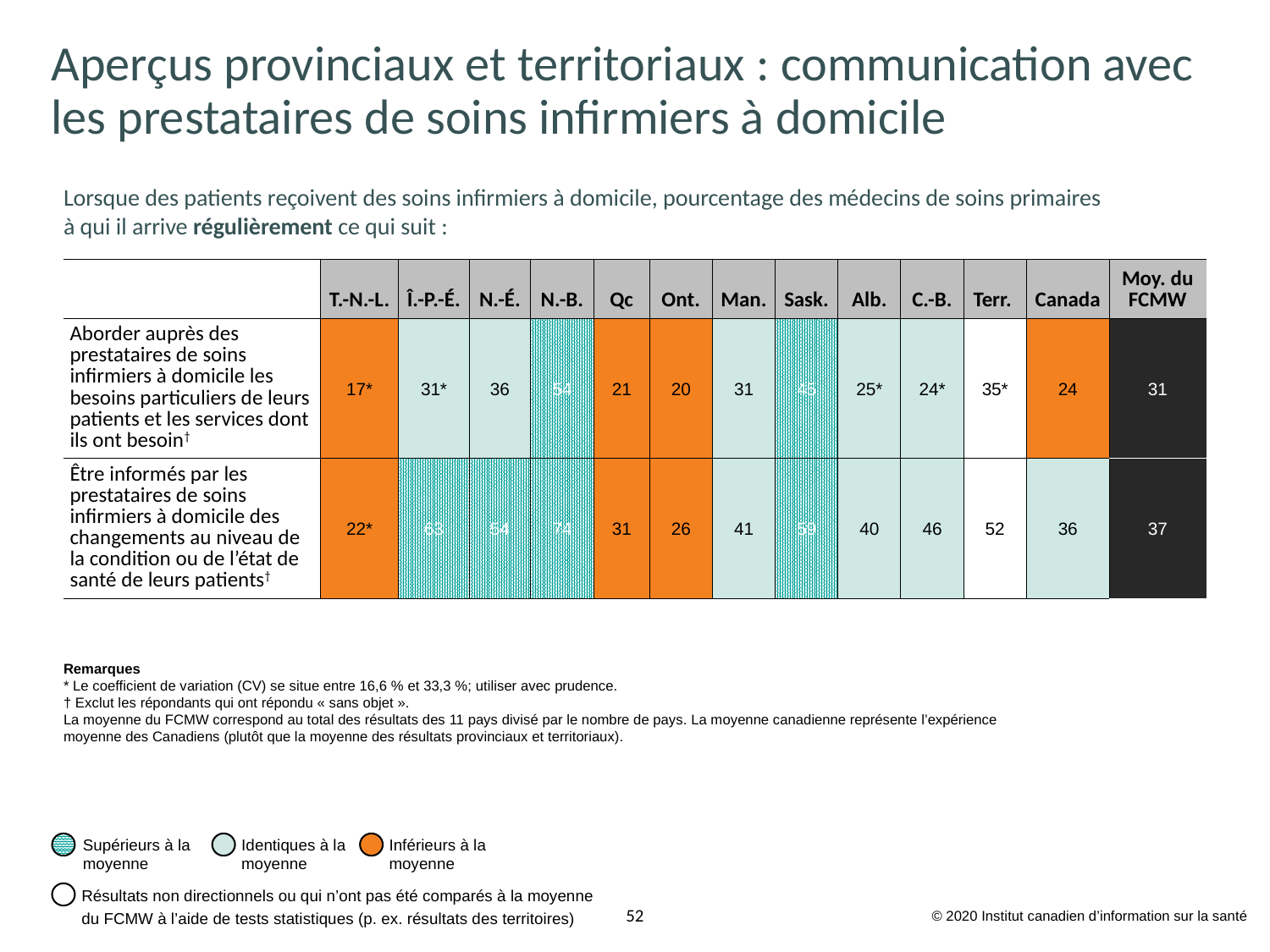

# Aperçus provinciaux et territoriaux : communication avec les prestataires de soins infirmiers à domicile
Lorsque des patients reçoivent des soins infirmiers à domicile, pourcentage des médecins de soins primaires
à qui il arrive régulièrement ce qui suit :
|  | T.-N.-L. | Î.-P.-É. | N.-É. | N.-B. | Qc | Ont. | Man. | Sask. | Alb. | C.-B. | Terr. | Canada | Moy. du FCMW |
| --- | --- | --- | --- | --- | --- | --- | --- | --- | --- | --- | --- | --- | --- |
| Aborder auprès des prestataires de soins infirmiers à domicile les besoins particuliers de leurs patients et les services dont ils ont besoin† | 17\* | 31\* | 36 | 54 | 21 | 20 | 31 | 45 | 25\* | 24\* | 35\* | 24 | 31 |
| Être informés par les prestataires de soins infirmiers à domicile des changements au niveau de la condition ou de l’état de santé de leurs patients† | 22\* | 63 | 54 | 74 | 31 | 26 | 41 | 59 | 40 | 46 | 52 | 36 | 37 |
Remarques
* Le coefficient de variation (CV) se situe entre 16,6 % et 33,3 %; utiliser avec prudence.
† Exclut les répondants qui ont répondu « sans objet ».
La moyenne du FCMW correspond au total des résultats des 11 pays divisé par le nombre de pays. La moyenne canadienne représente l’expérience moyenne des Canadiens (plutôt que la moyenne des résultats provinciaux et territoriaux).
Supérieurs à la
moyenne
Identiques à la
moyenne
Inférieurs à la
moyenne

Résultats non directionnels ou qui n’ont pas été comparés à la moyenne du FCMW à l’aide de tests statistiques (p. ex. résultats des territoires)

© 2020 Institut canadien d’information sur la santé